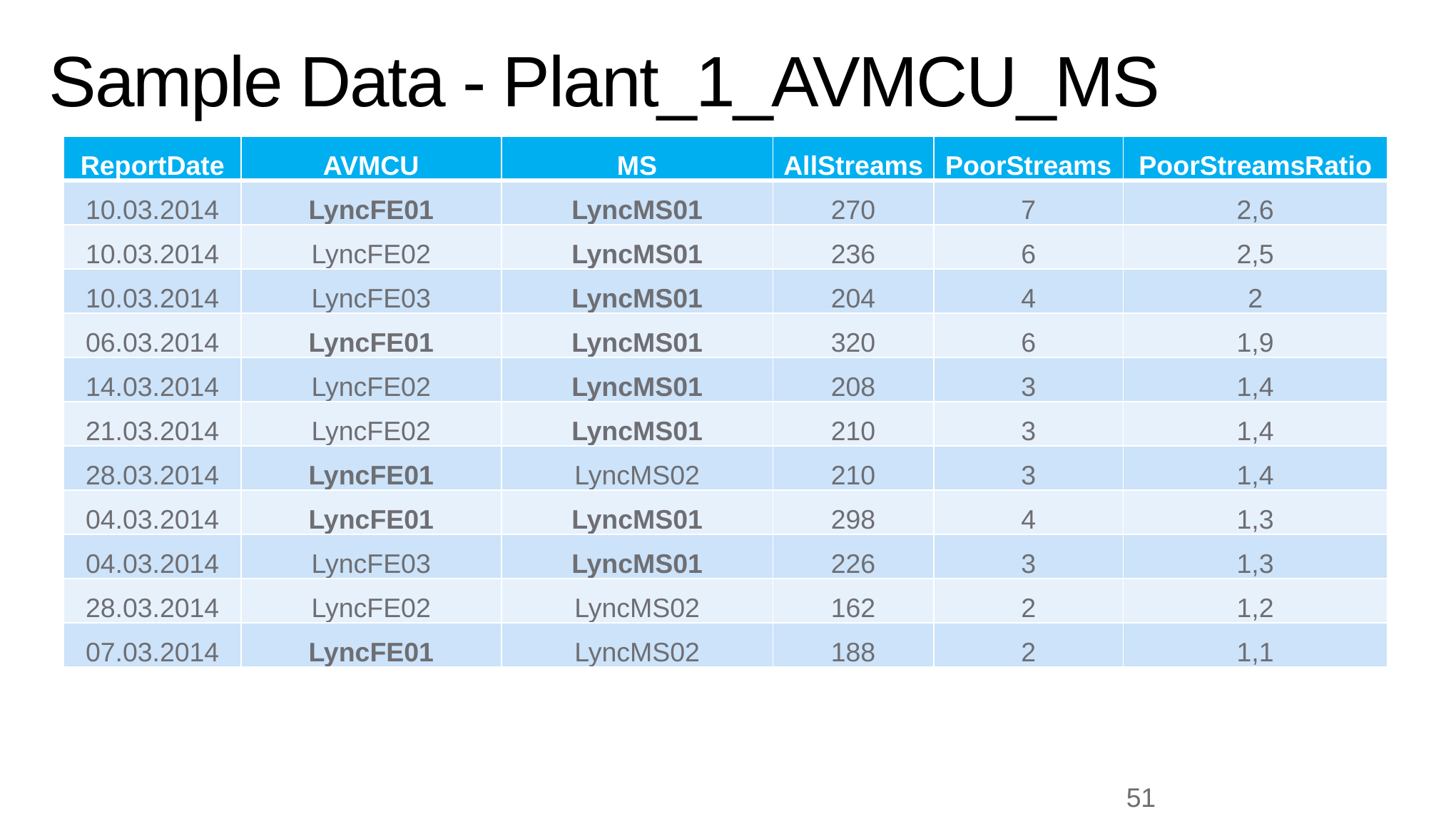

# Sample Data - Plant_1_AVMCU_MS
| ReportDate | AVMCU | MS | AllStreams | PoorStreams | PoorStreamsRatio |
| --- | --- | --- | --- | --- | --- |
| 10.03.2014 | LyncFE01 | LyncMS01 | 270 | 7 | 2,6 |
| 10.03.2014 | LyncFE02 | LyncMS01 | 236 | 6 | 2,5 |
| 10.03.2014 | LyncFE03 | LyncMS01 | 204 | 4 | 2 |
| 06.03.2014 | LyncFE01 | LyncMS01 | 320 | 6 | 1,9 |
| 14.03.2014 | LyncFE02 | LyncMS01 | 208 | 3 | 1,4 |
| 21.03.2014 | LyncFE02 | LyncMS01 | 210 | 3 | 1,4 |
| 28.03.2014 | LyncFE01 | LyncMS02 | 210 | 3 | 1,4 |
| 04.03.2014 | LyncFE01 | LyncMS01 | 298 | 4 | 1,3 |
| 04.03.2014 | LyncFE03 | LyncMS01 | 226 | 3 | 1,3 |
| 28.03.2014 | LyncFE02 | LyncMS02 | 162 | 2 | 1,2 |
| 07.03.2014 | LyncFE01 | LyncMS02 | 188 | 2 | 1,1 |
51